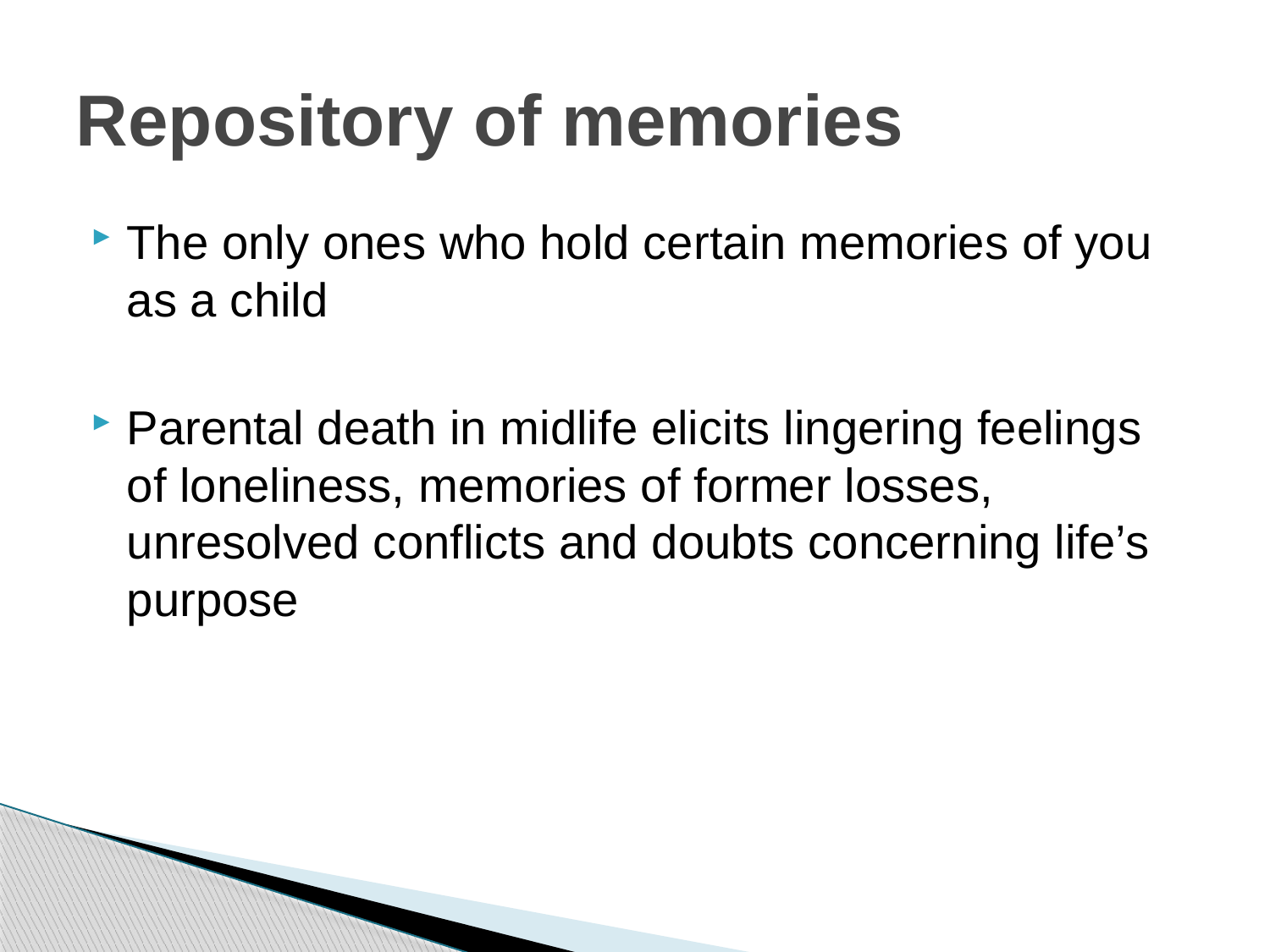

# Repository of memories
The only ones who hold certain memories of you as a child

Parental death in midlife elicits lingering feelings of loneliness, memories of former losses, unresolved conflicts and doubts concerning life’s purpose